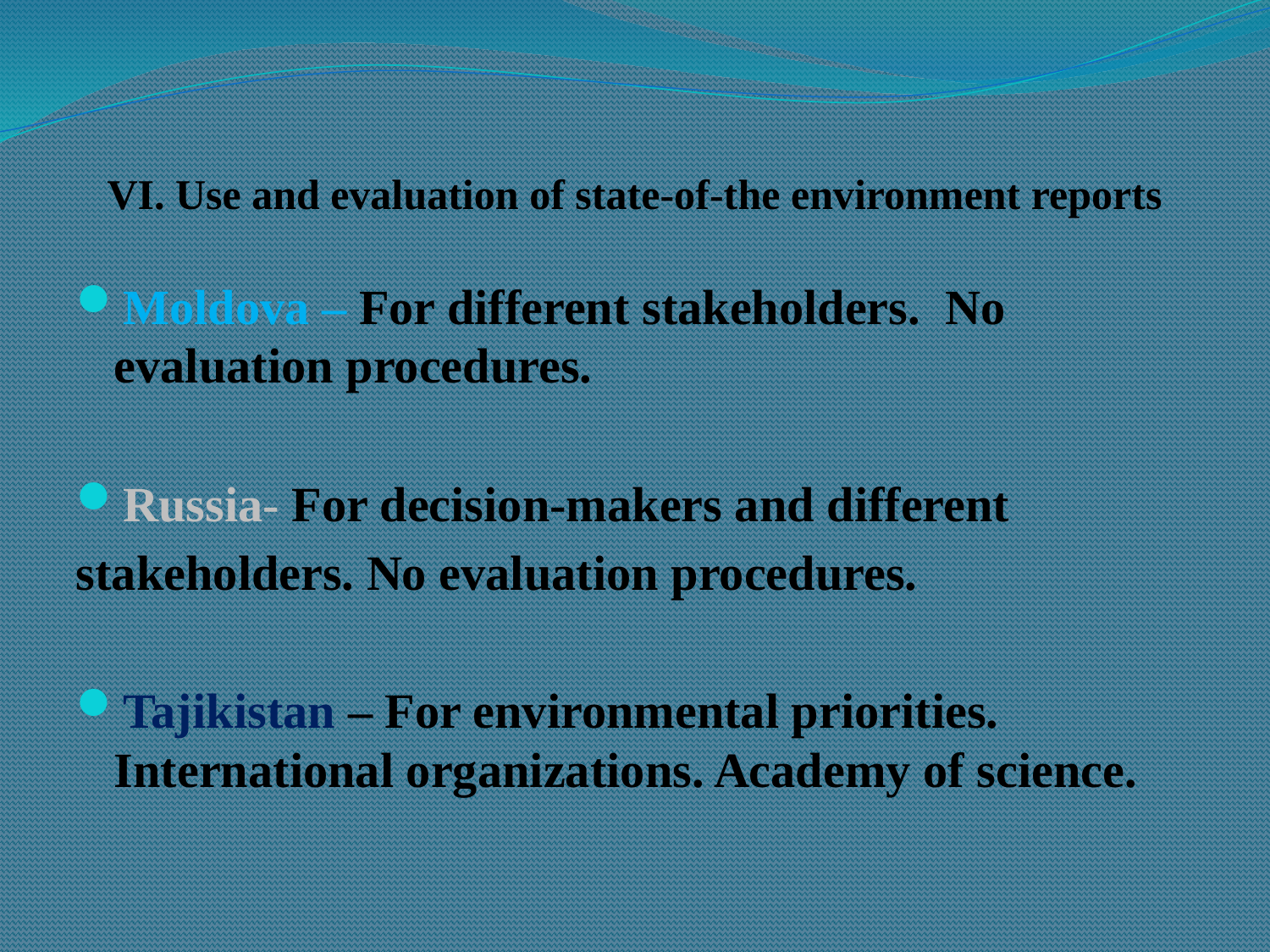

# VI. Use and evaluation of state-of-the environment reports
Moldova – For different stakeholders.  No evaluation procedures.

Russia- For decision-makers and different
stakeholders. No evaluation procedures.

Tajikistan – For environmental priorities. International organizations. Academy of science.